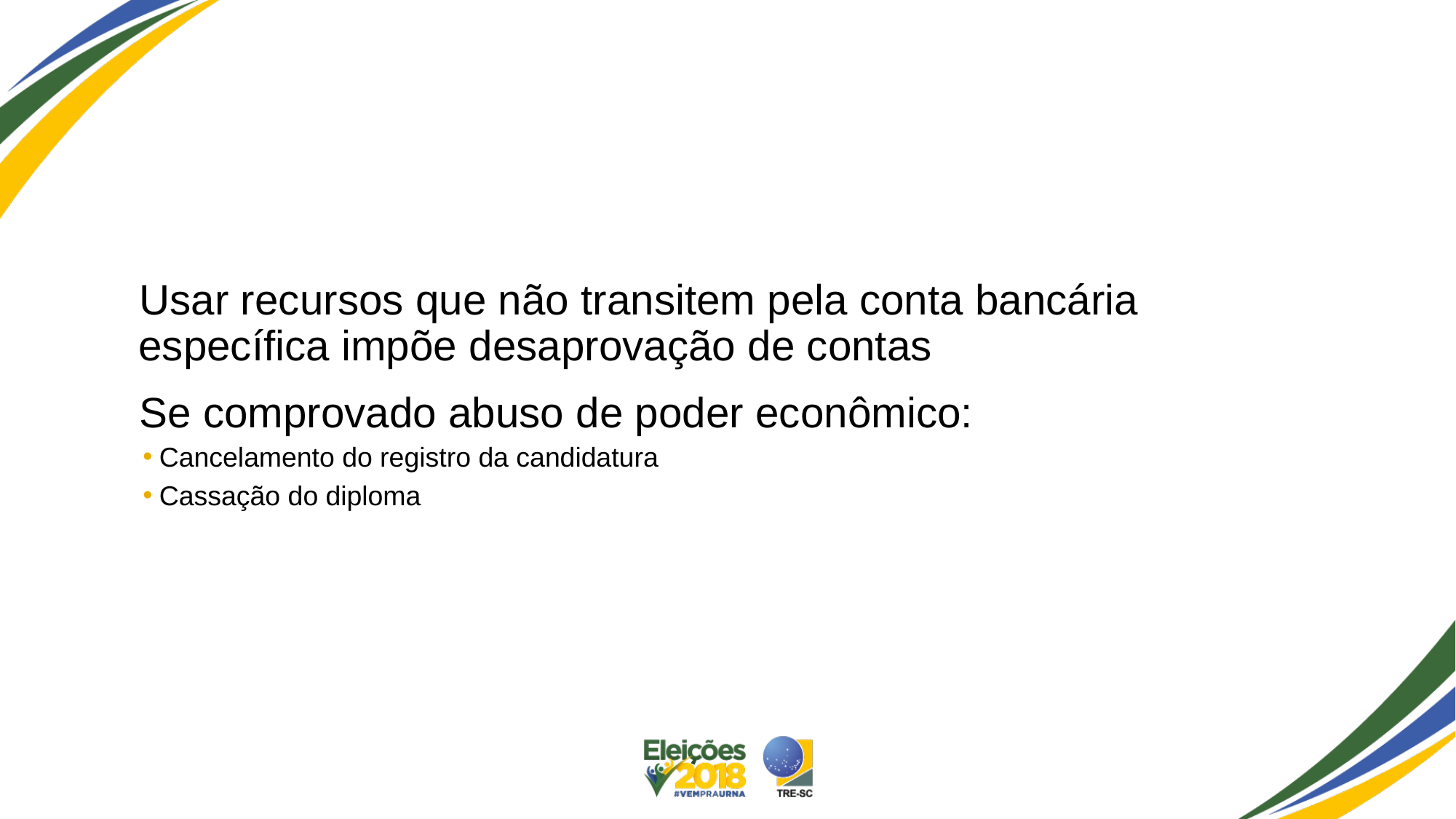

#
Usar recursos que não transitem pela conta bancária específica impõe desaprovação de contas
Se comprovado abuso de poder econômico:
Cancelamento do registro da candidatura
Cassação do diploma